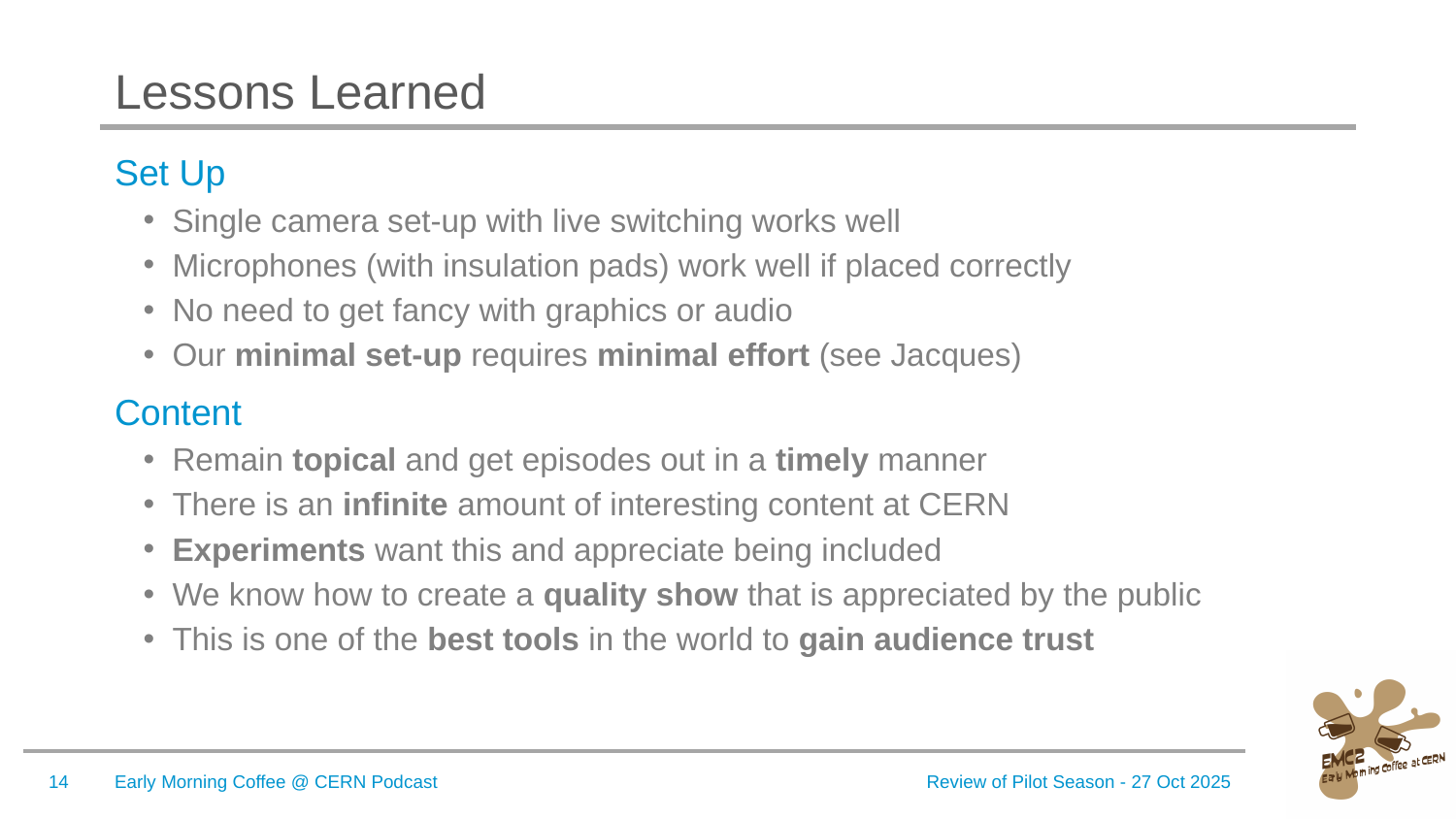

# Lessons Learned
Set Up
Single camera set-up with live switching works well
Microphones (with insulation pads) work well if placed correctly
No need to get fancy with graphics or audio
Our minimal set-up requires minimal effort (see Jacques)
Content
Remain topical and get episodes out in a timely manner
There is an infinite amount of interesting content at CERN
Experiments want this and appreciate being included
We know how to create a quality show that is appreciated by the public
This is one of the best tools in the world to gain audience trust
14
Early Morning Coffee @ CERN Podcast
Review of Pilot Season - 27 Oct 2025